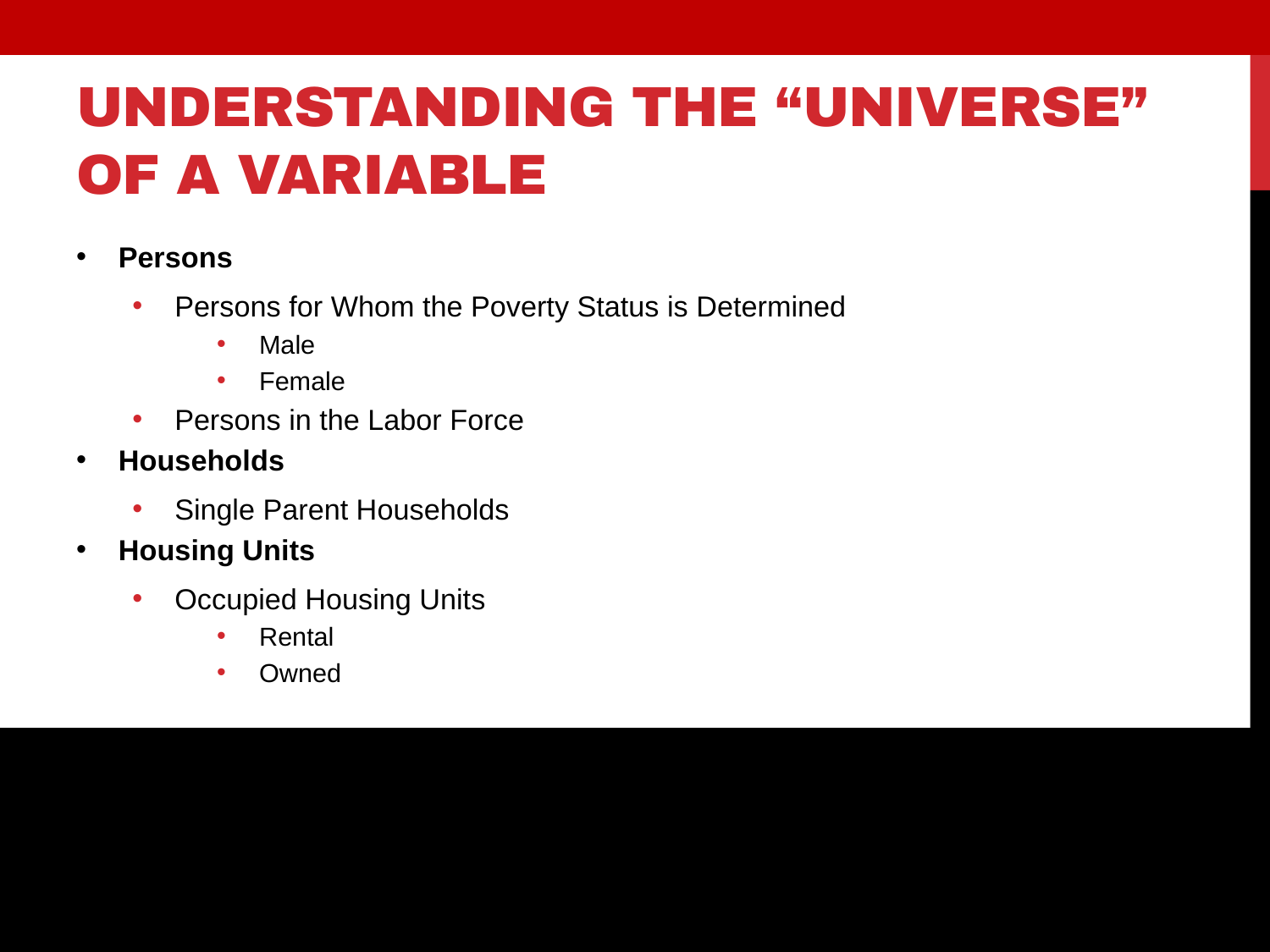

# Understanding the “universe” of a variable
Persons
Persons for Whom the Poverty Status is Determined
Male
Female
Persons in the Labor Force
Households
Single Parent Households
Housing Units
Occupied Housing Units
Rental
Owned